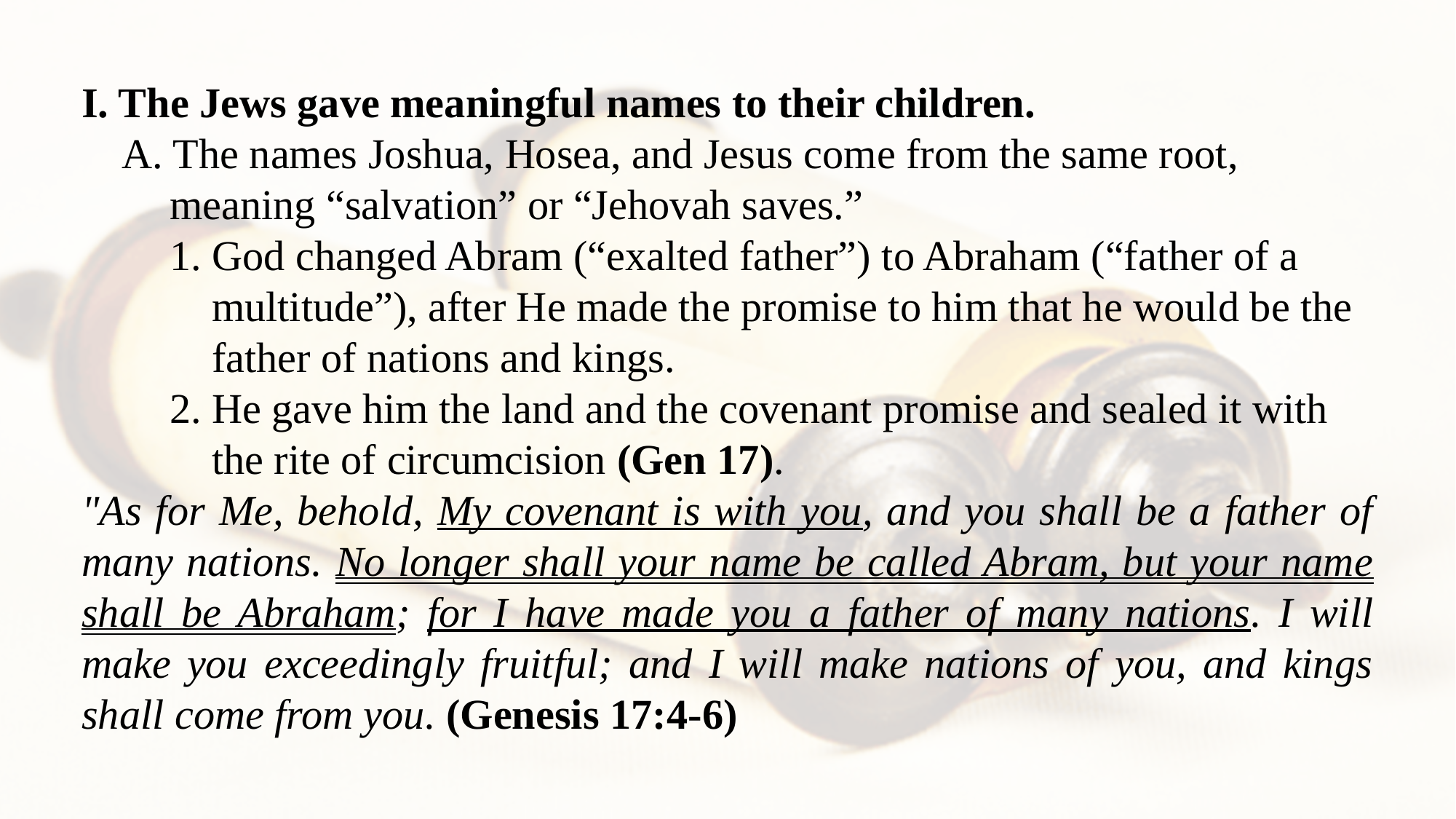

I. The Jews gave meaningful names to their children.
A. The names Joshua, Hosea, and Jesus come from the same root, meaning “salvation” or “Jehovah saves.”
1. God changed Abram (“exalted father”) to Abraham (“father of a multitude”), after He made the promise to him that he would be the father of nations and kings.
2. He gave him the land and the covenant promise and sealed it with the rite of circumcision (Gen 17).
"As for Me, behold, My covenant is with you, and you shall be a father of many nations. No longer shall your name be called Abram, but your name shall be Abraham; for I have made you a father of many nations. I will make you exceedingly fruitful; and I will make nations of you, and kings shall come from you. (Genesis 17:4-6)